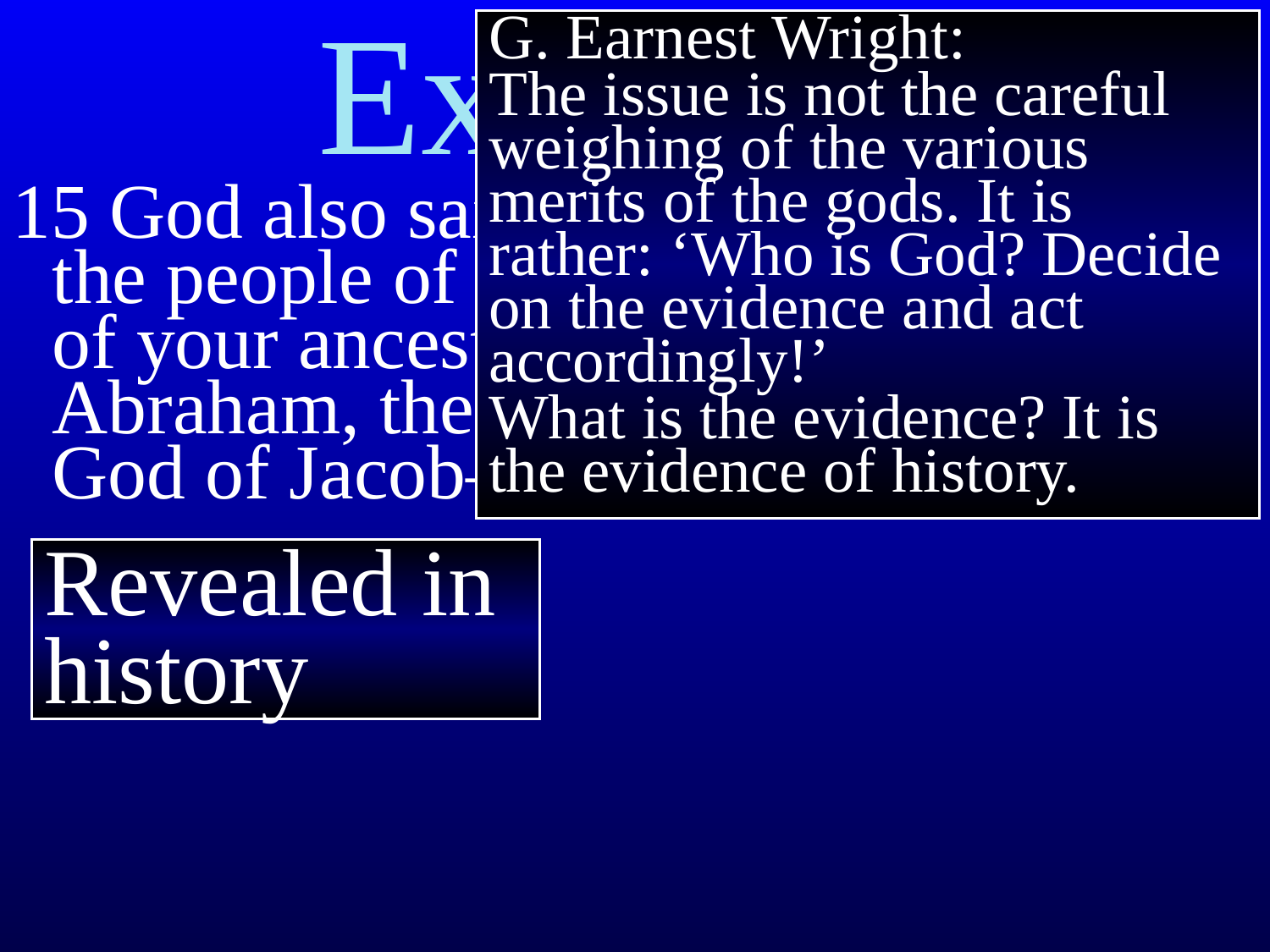

# Exodus 3
G. Earnest Wright:
The issue is not the careful weighing of the various merits of the gods. It is rather: ‘Who is God? Decide on the evidence and act accordingly!’
What is the evidence? It is the evidence of history.
15 God also said to Moses, “Say this to the people of Israel: Yahweh,﻿﻿ the God of your ancestors—the God of Abraham, the God of Isaac, and the God of Jacob—has sent me to you.
Revealed in history